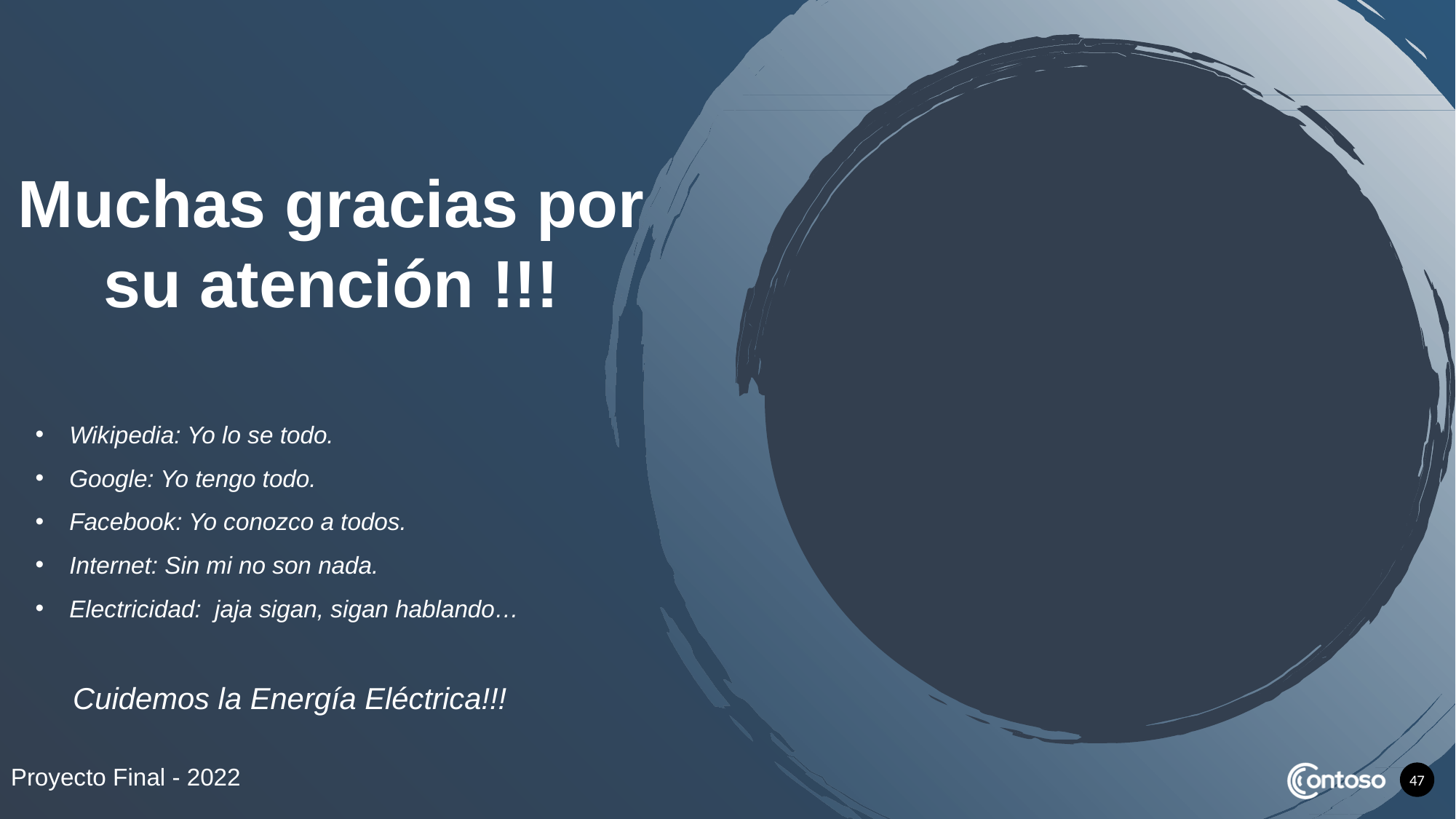

Muchas gracias por su atención !!!
Wikipedia: Yo lo se todo.
Google: Yo tengo todo.
Facebook: Yo conozco a todos.
Internet: Sin mi no son nada.
Electricidad:  jaja sigan, sigan hablando…

Cuidemos la Energía Eléctrica!!!
Proyecto Final - 2022
47